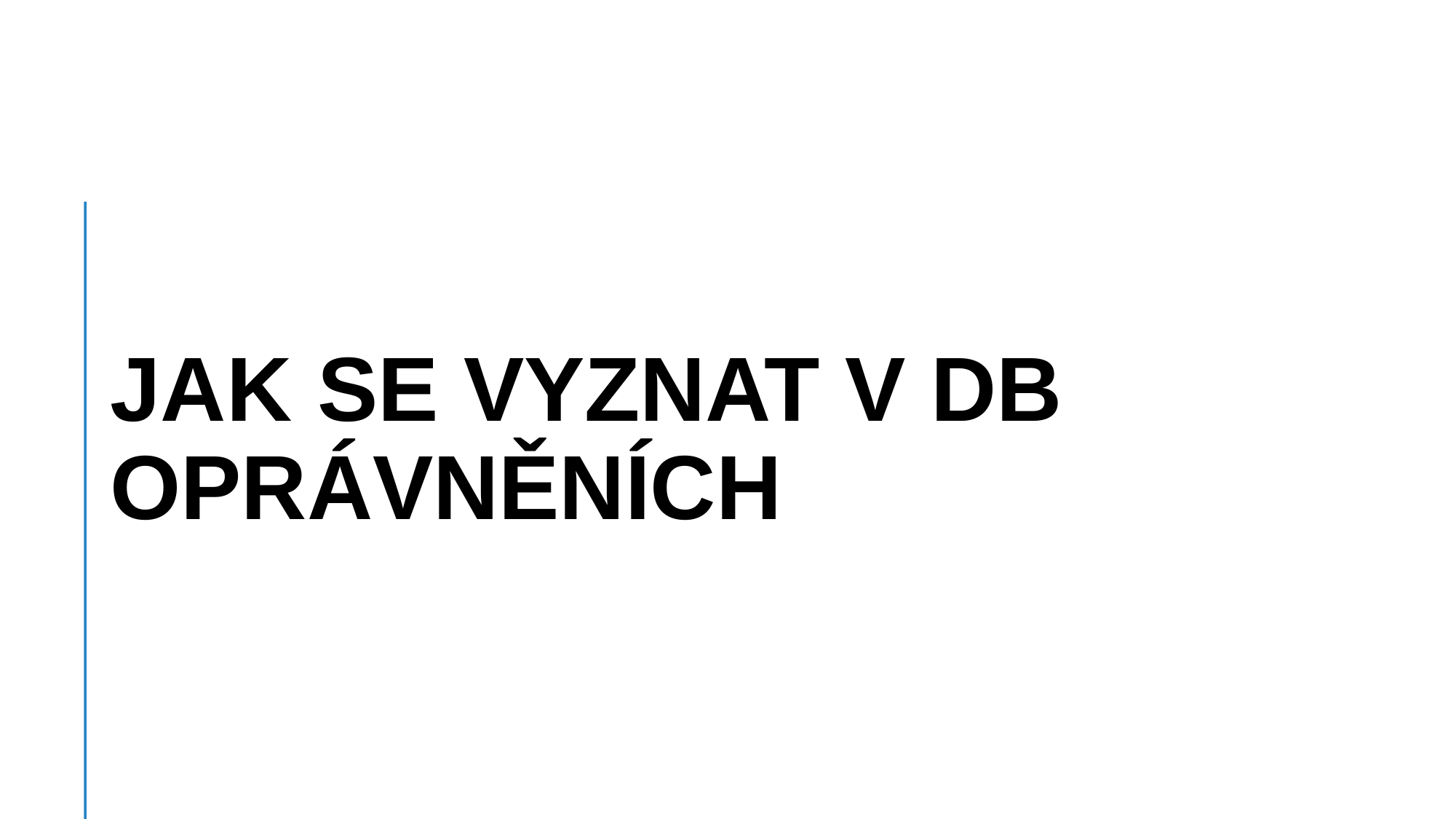

# Jak se vyznat v DB oprávněních